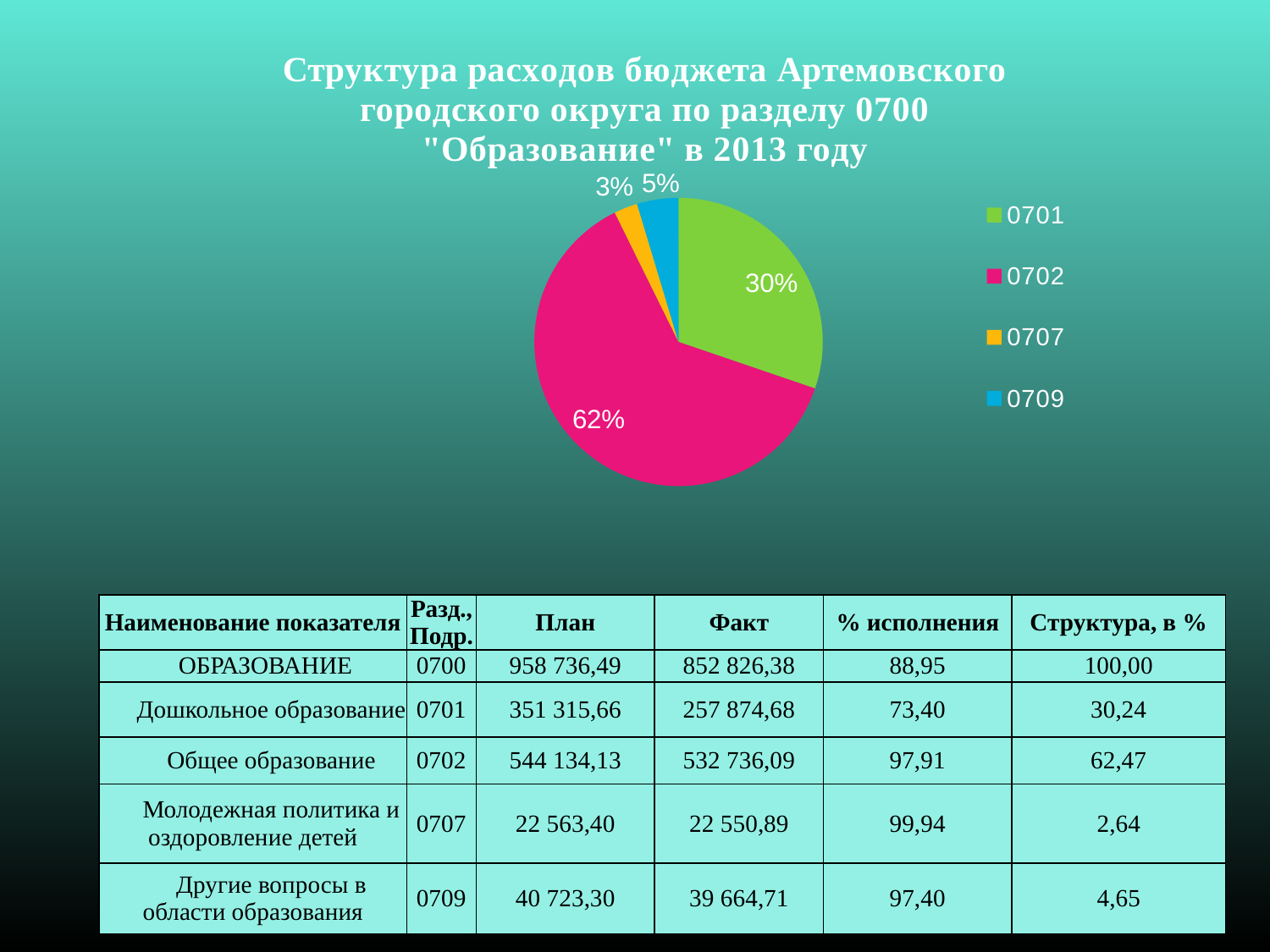

### Chart: Структура расходов бюджета Артемовского городского округа по разделу 0700 "Образование" в 2013 году

| Category |  |
|---|---|
| 0701 | 30.24 |
| 0702 | 62.47 |
| 0707 | 2.64 |
| 0709 | 4.6499999999999995 |
| Наименование показателя | Разд., Подр. | План | Факт | % исполнения | Структура, в % |
| --- | --- | --- | --- | --- | --- |
| ОБРАЗОВАНИЕ | 0700 | 958 736,49 | 852 826,38 | 88,95 | 100,00 |
| Дошкольное образование | 0701 | 351 315,66 | 257 874,68 | 73,40 | 30,24 |
| Общее образование | 0702 | 544 134,13 | 532 736,09 | 97,91 | 62,47 |
| Молодежная политика и оздоровление детей | 0707 | 22 563,40 | 22 550,89 | 99,94 | 2,64 |
| Другие вопросы в области образования | 0709 | 40 723,30 | 39 664,71 | 97,40 | 4,65 |